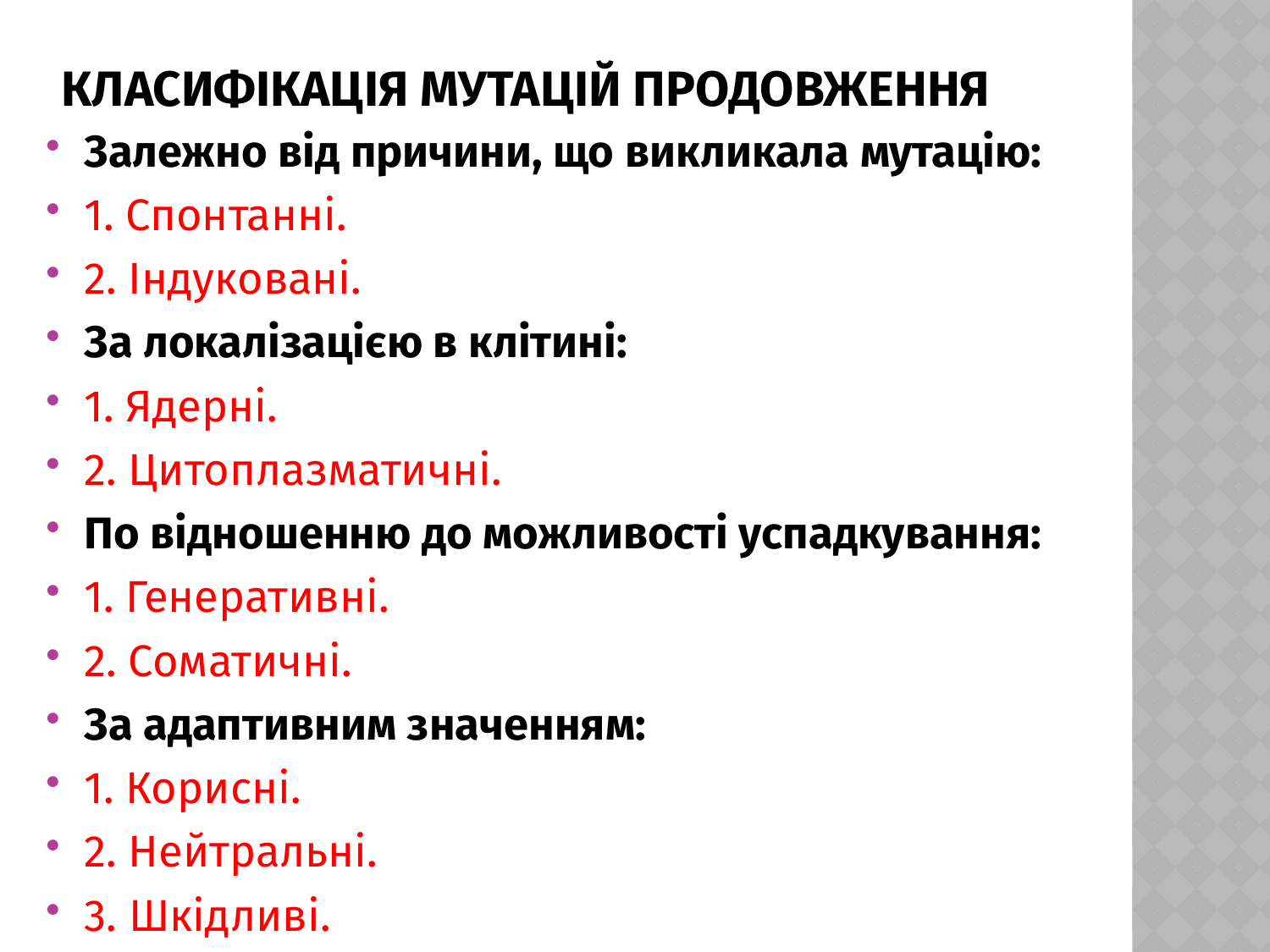

# Класифікація мутацій продовження
Залежно від причини, що викликала мутацію:
1. Спонтанні.
2. Індуковані.
За локалізацією в клітині:
1. Ядерні.
2. Цитоплазматичні.
По відношенню до можливості успадкування:
1. Генеративні.
2. Соматичні.
За адаптивним значенням:
1. Корисні.
2. Нейтральні.
3. Шкідливі.